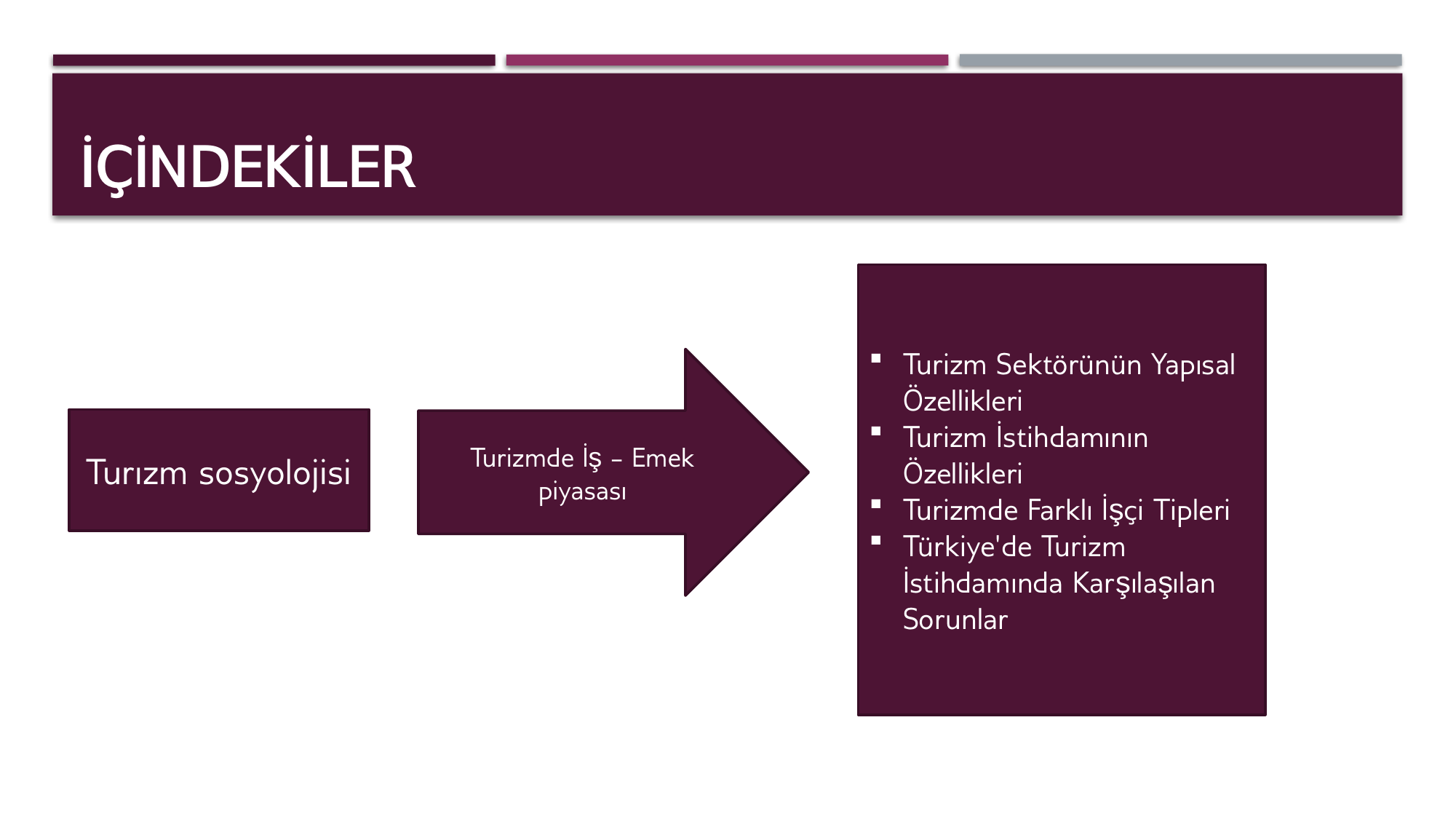

# içindekiler
Turizm Sektörünün Yapısal Özellikleri
Turizm İstihdamının Özellikleri
Turizmde Farklı İşçi Tipleri
Türkiye'de Turizm İstihdamında Karşılaşılan Sorunlar
Turizmde İş – Emek piyasası
Turızm sosyolojisi